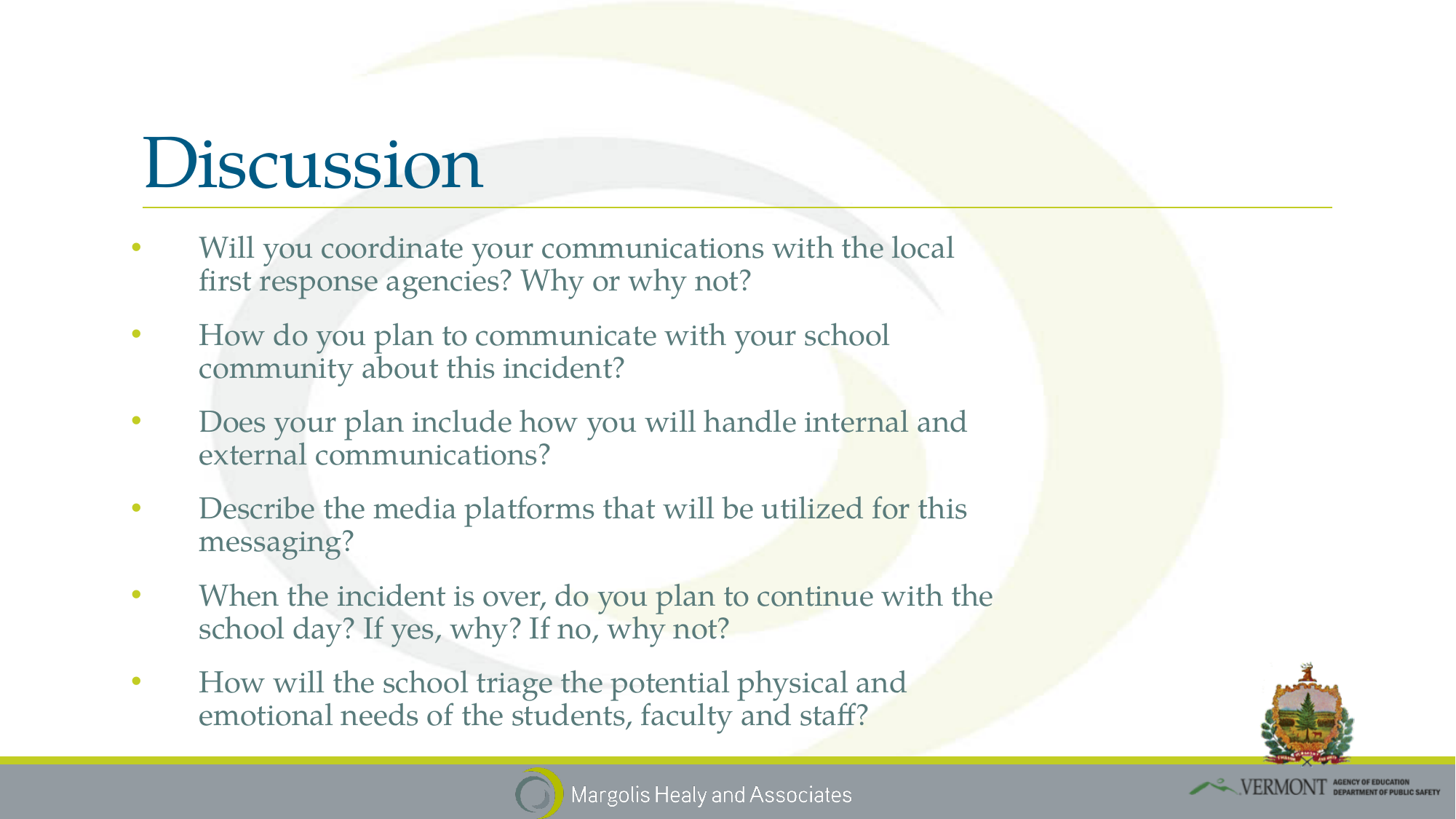

# Discussion

Will you coordinate your communications with the local first response agencies? Why or why not?
How do you plan to communicate with your school community about this incident?
Does your plan include how you will handle internal and external communications?
Describe the media platforms that will be utilized for this messaging?
When the incident is over, do you plan to continue with the school day? If yes, why? If no, why not?
How will the school triage the potential physical and emotional needs of the students, faculty and staff?